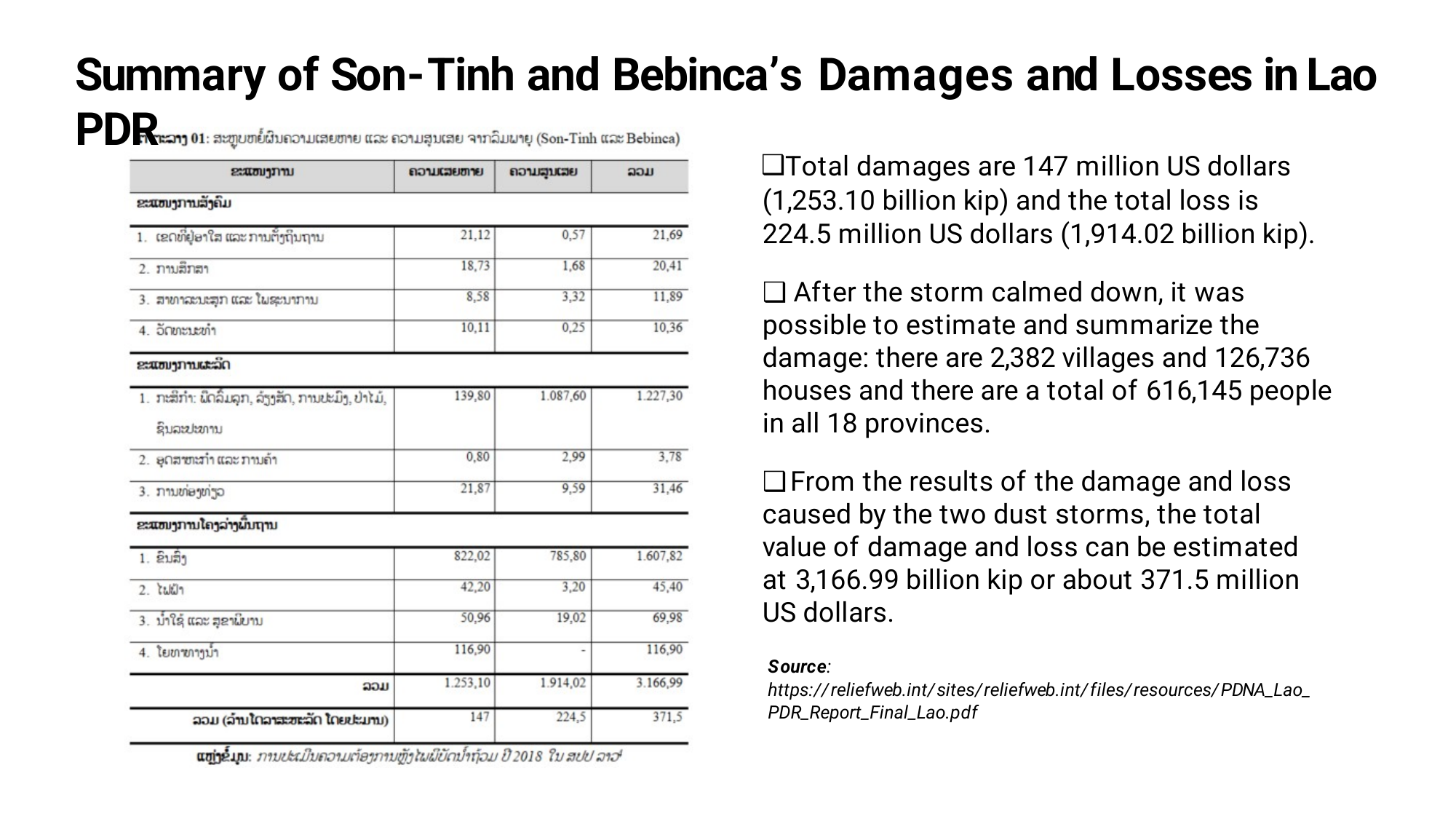

# Summary of Son-Tinh and Bebinca’s Damages and Losses in Lao PDR

Total damages are 147 million US dollars (1,253.10 billion kip) and the total loss is 224.5 million US dollars (1,914.02 billion kip).

❑  After the storm calmed down, it was possible to estimate and summarize the damage: there are 2,382 villages and 126,736 houses and there are a total of 616,145 people in all 18 provinces.

❑ From the results of the damage and loss caused by the two dust storms, the total value of damage and loss can be estimated at 3,166.99 billion kip or about 371.5 million US dollars.
Source: https://reliefweb.int/sites/reliefweb.int/files/resources/PDNA_Lao_ PDR_Report_Final_Lao.pdf